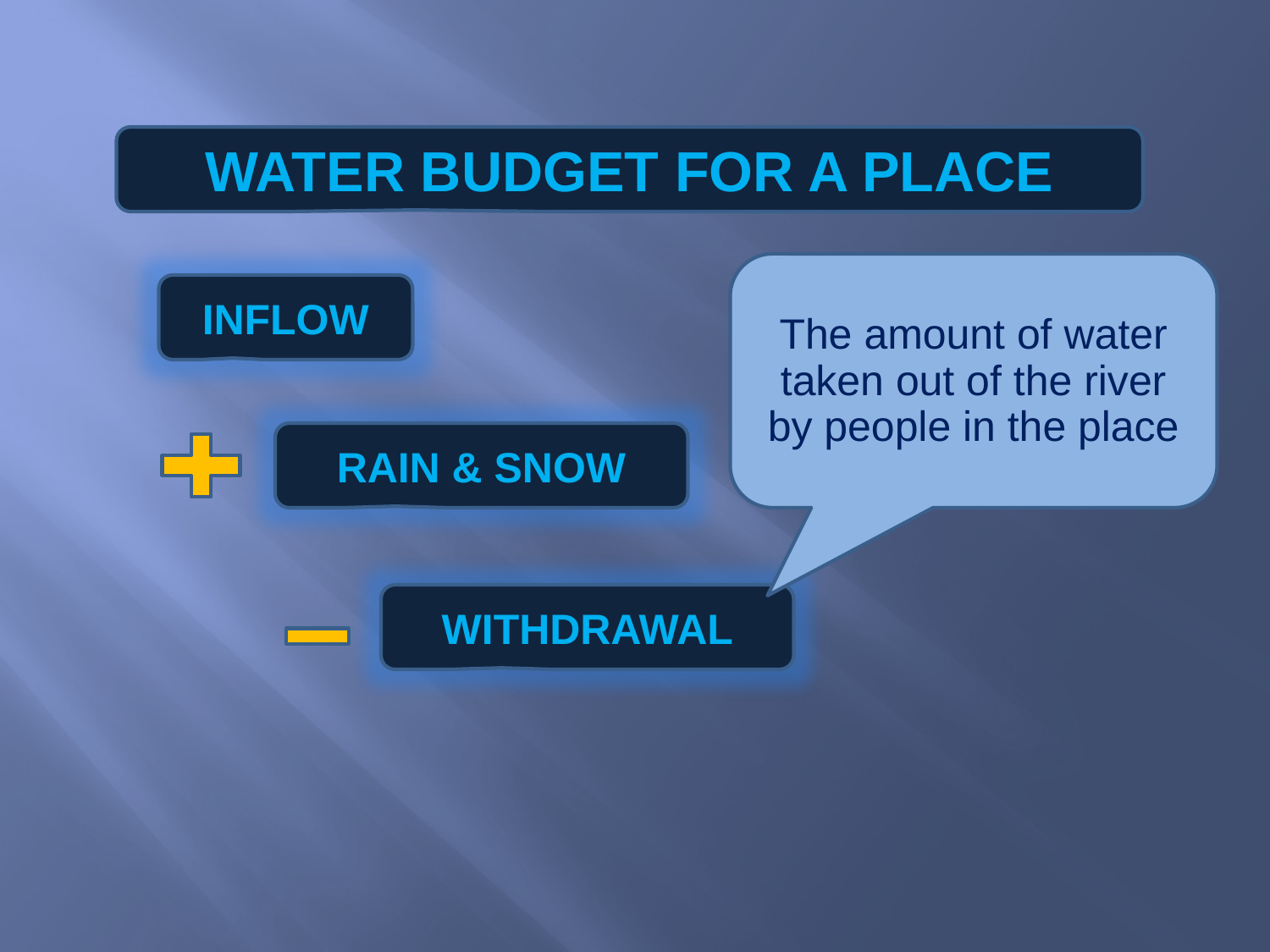

WATER BUDGET FOR A PLACE
The amount of water
taken out of the river
by people in the place
INFLOW

RAIN & SNOW
WITHDRAWAL